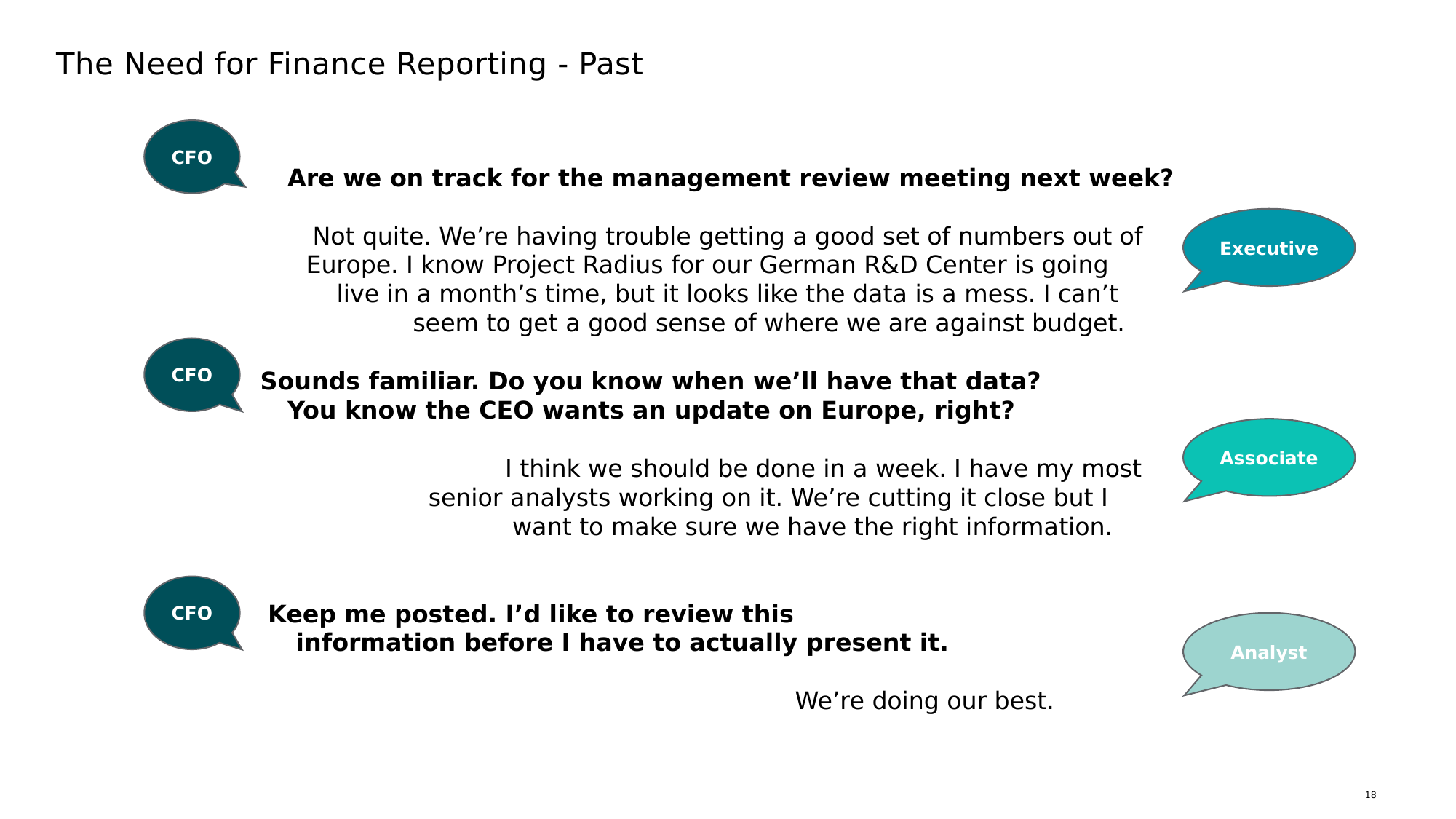

The Need for Finance Reporting - Past

                           Are we on track for the management review meeting next week?

                              Not quite. We’re having trouble getting a good set of numbers out of
                                Europe. I know Project Radius for our German R&D Center is going
                                    live in a month’s time, but it looks like the data is a mess. I can’t
                                              seem to get a good sense of where we are against budget.

                          Sounds familiar. Do you know when we’ll have that data?
                           You know the CEO wants an update on Europe, right?

                                                     I think we should be done in a week. I have my most
                                                senior analysts working on it. We’re cutting it close but I
                                                           want to make sure we have the right information.

                           Keep me posted. I’d like to review this
                            information before I have to actually present it.

                                                                                                We’re doing our best.

CFO
Executive
CFO
Associate
CFO
Analyst
18